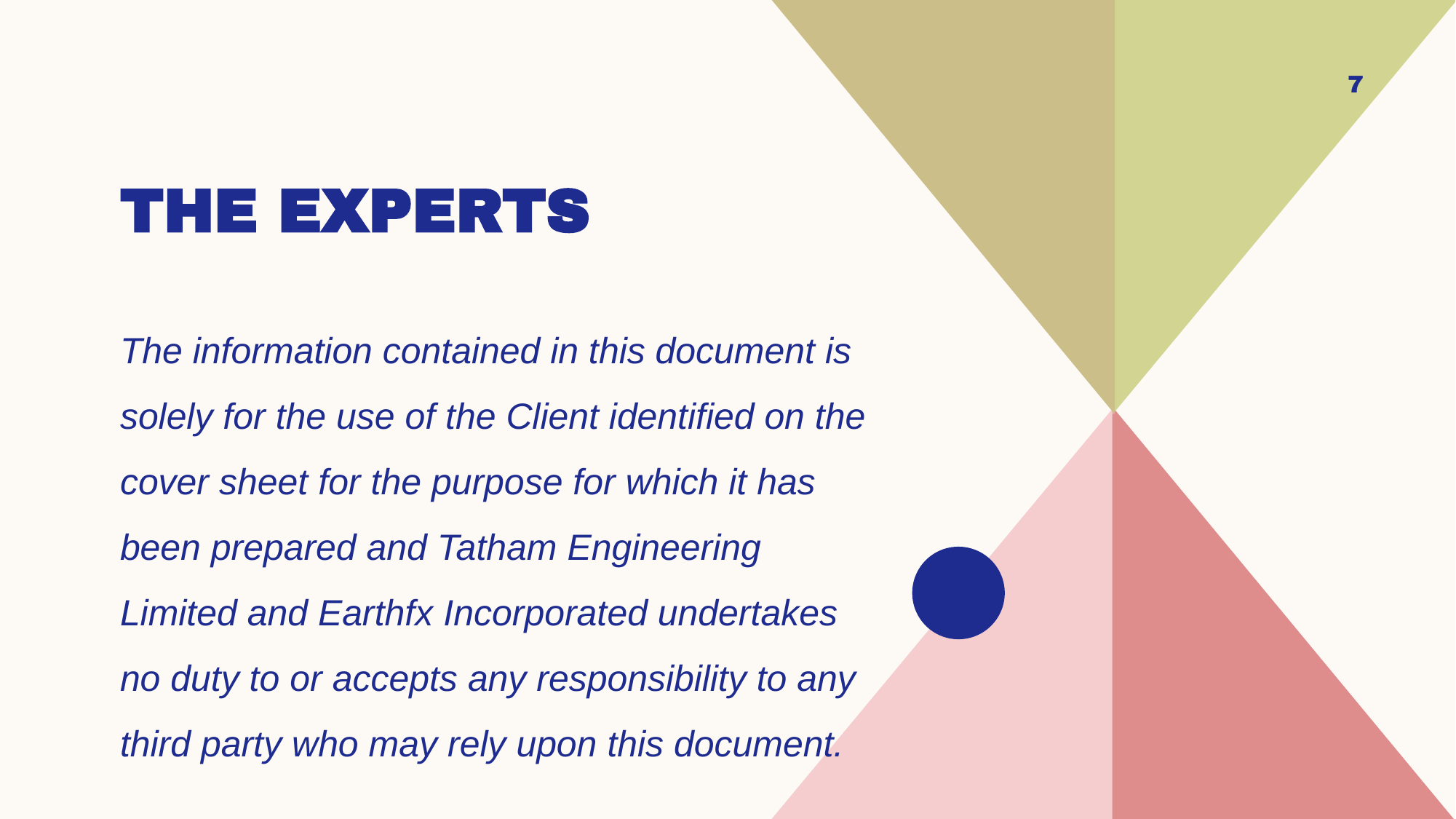

7
# The experts
The information contained in this document is solely for the use of the Client identified on the cover sheet for the purpose for which it has been prepared and Tatham Engineering Limited and Earthfx Incorporated undertakes no duty to or accepts any responsibility to any third party who may rely upon this document.